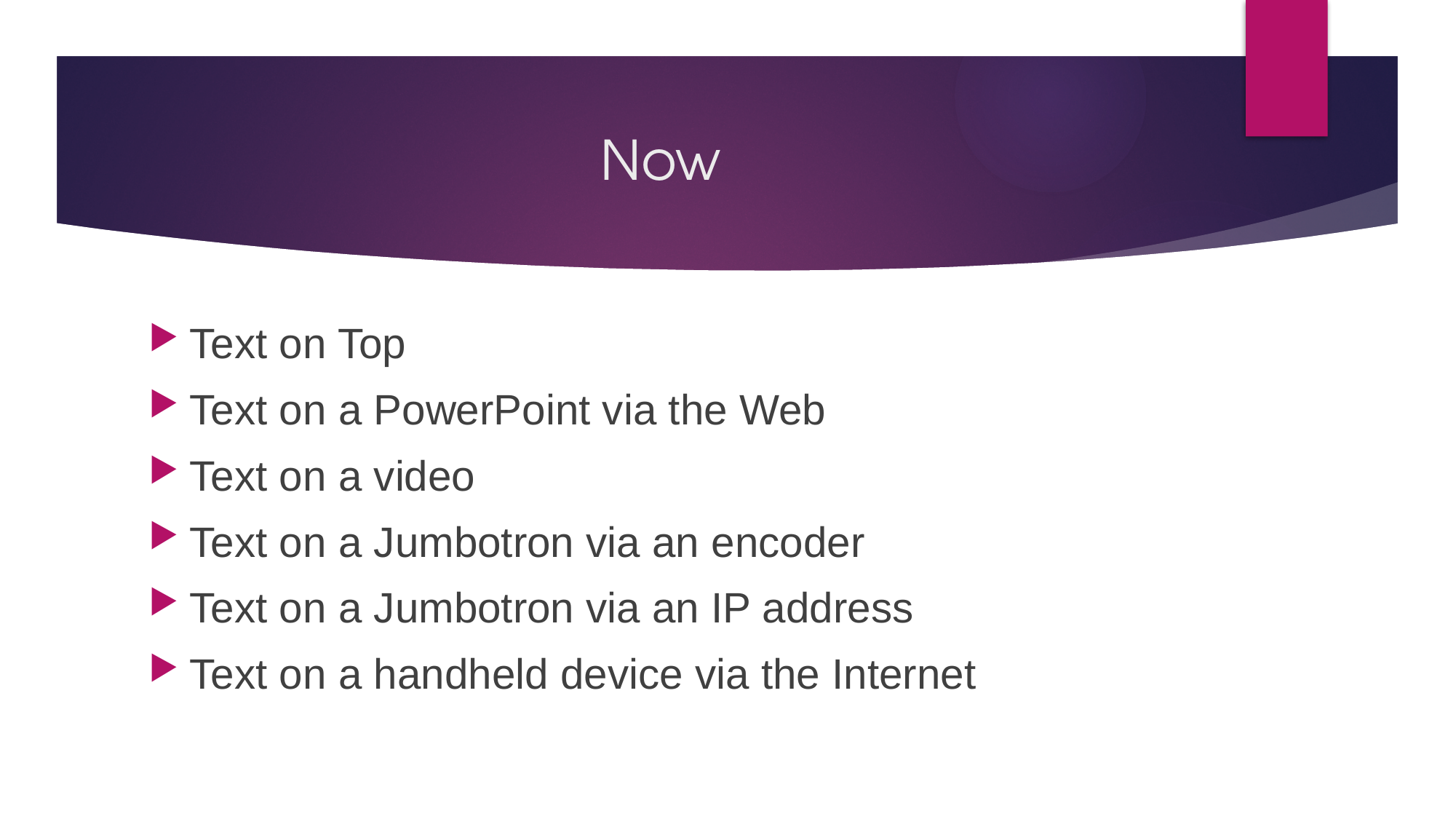

# Now
Text on Top
Text on a PowerPoint via the Web
Text on a video
Text on a Jumbotron via an encoder
Text on a Jumbotron via an IP address
Text on a handheld device via the Internet